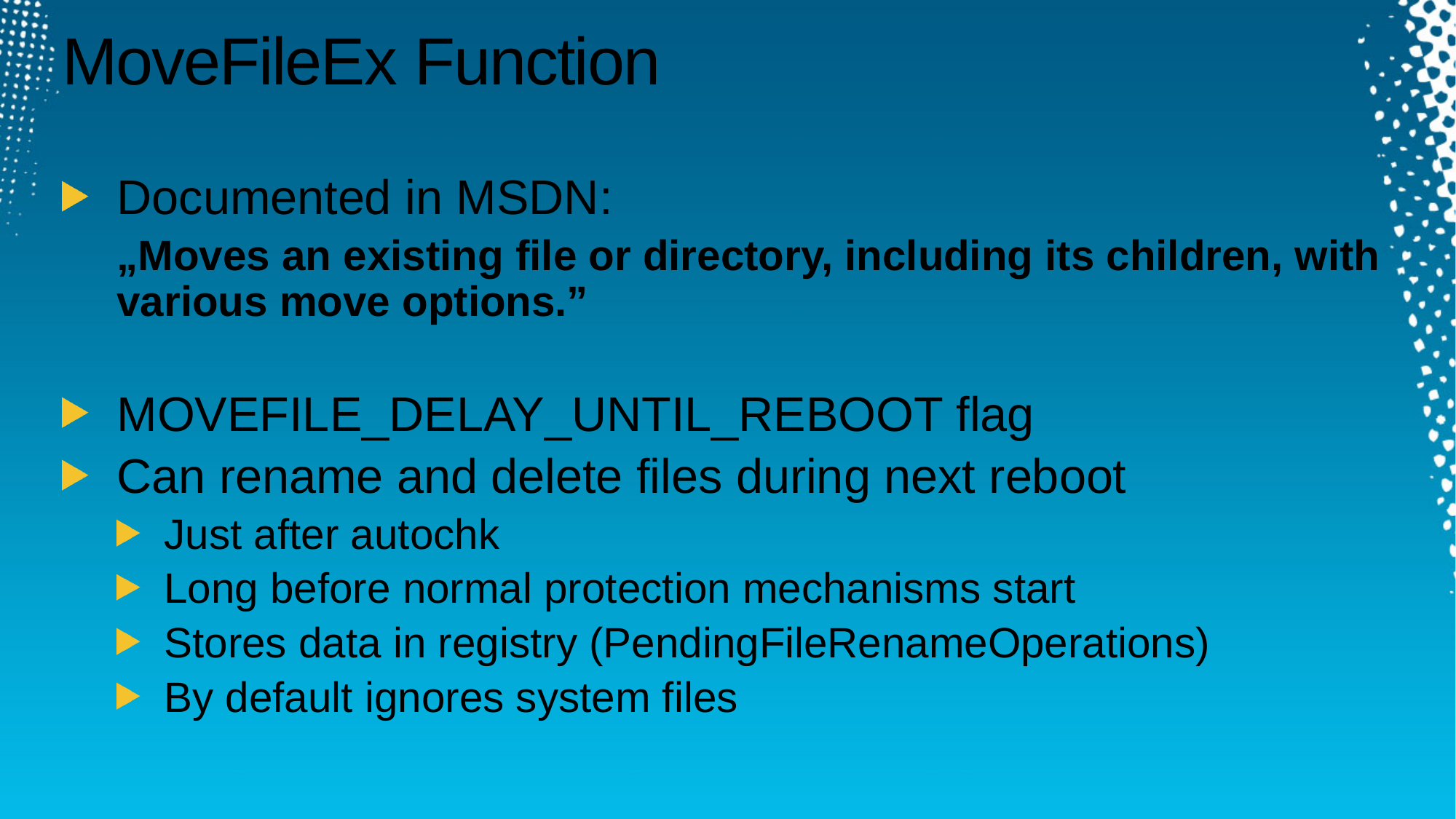

# MoveFileEx Function
Documented in MSDN:
„Moves an existing file or directory, including its children, with various move options.”

MOVEFILE_DELAY_UNTIL_REBOOT flag
Can rename and delete files during next reboot
Just after autochk
Long before normal protection mechanisms start
Stores data in registry (PendingFileRenameOperations)
By default ignores system files